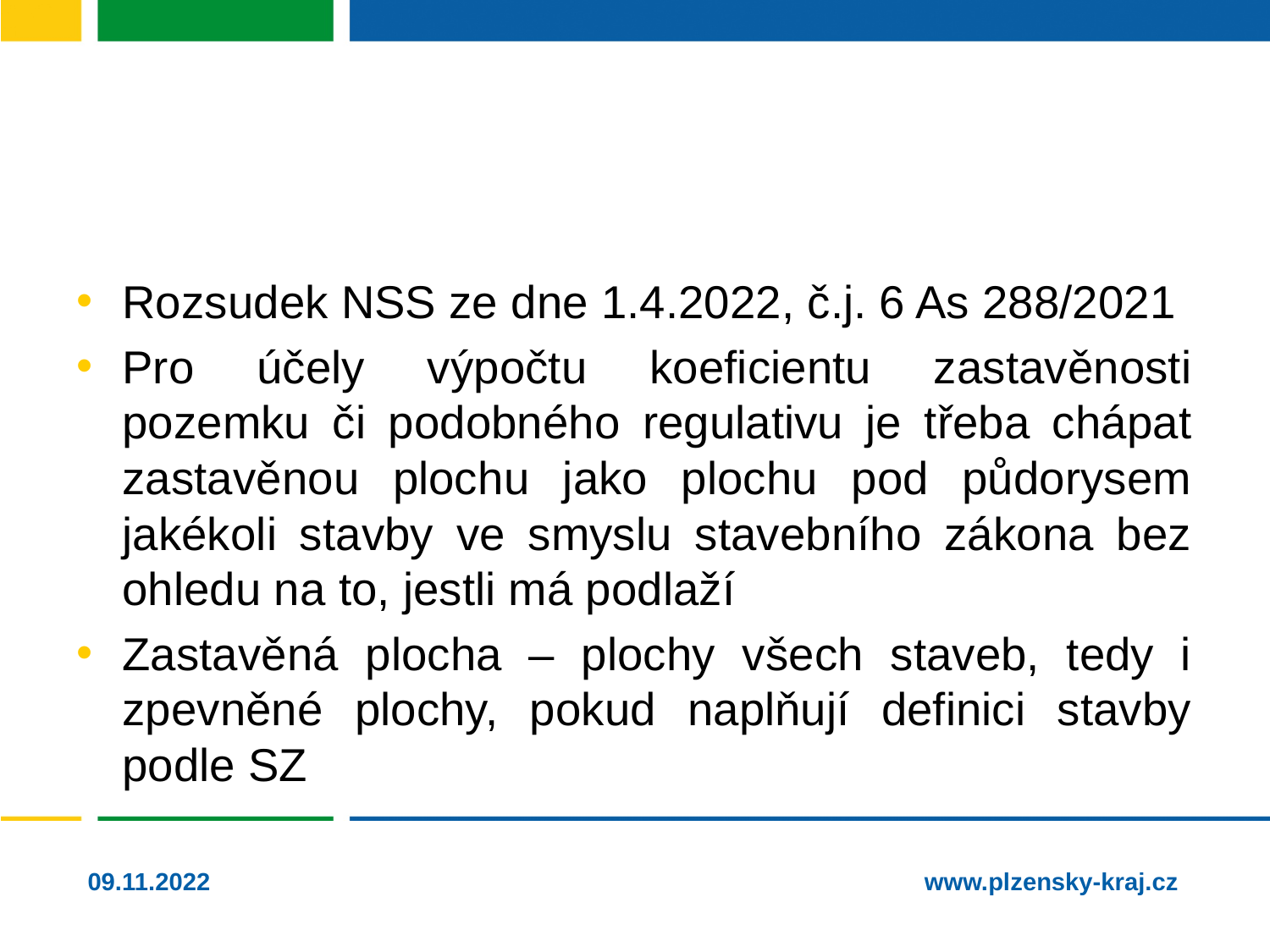

#
Rozsudek NSS ze dne 1.4.2022, č.j. 6 As 288/2021
Pro účely výpočtu koeficientu zastavěnosti pozemku či podobného regulativu je třeba chápat zastavěnou plochu jako plochu pod půdorysem jakékoli stavby ve smyslu stavebního zákona bez ohledu na to, jestli má podlaží
Zastavěná plocha – plochy všech staveb, tedy i zpevněné plochy, pokud naplňují definici stavby podle SZ